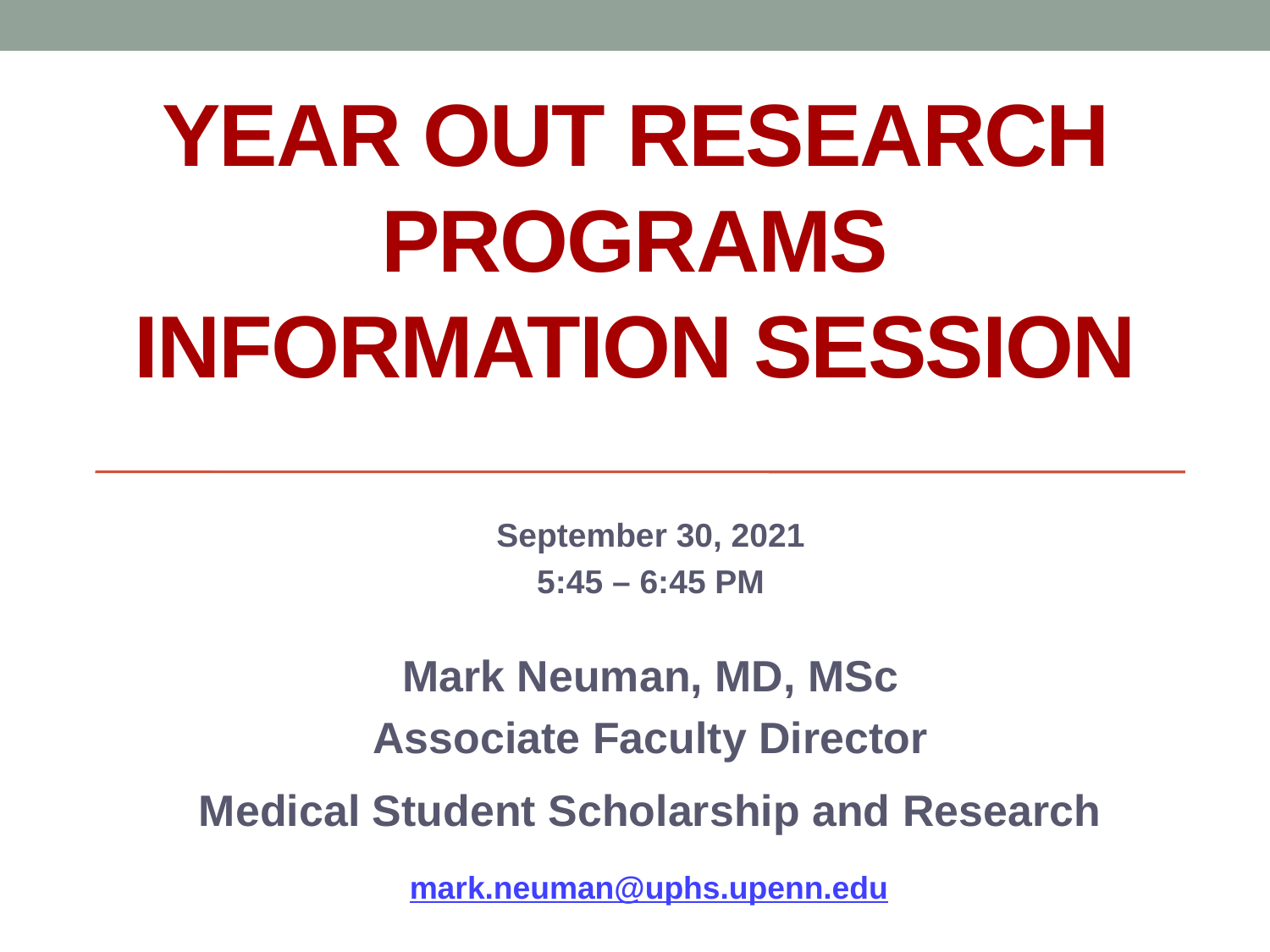

# Year Out Research Programs Information Session
September 30, 2021
5:45 – 6:45 PM
Mark Neuman, MD, MSc
Associate Faculty Director
Medical Student Scholarship and Research
mark.neuman@uphs.upenn.edu